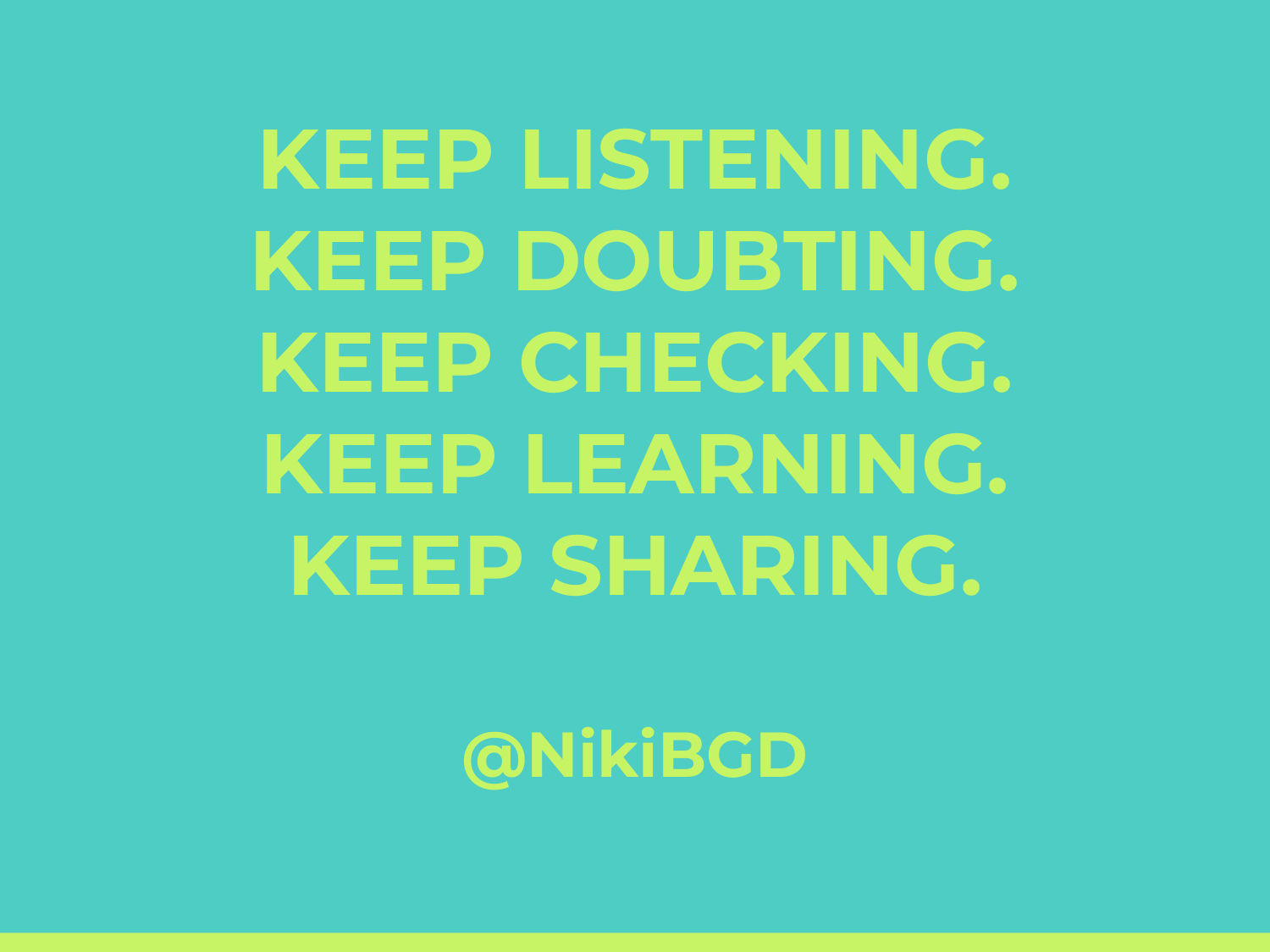

KEEP LISTENING.
KEEP DOUBTING.
KEEP CHECKING.
KEEP LEARNING.
KEEP SHARING.

@NikiBGD